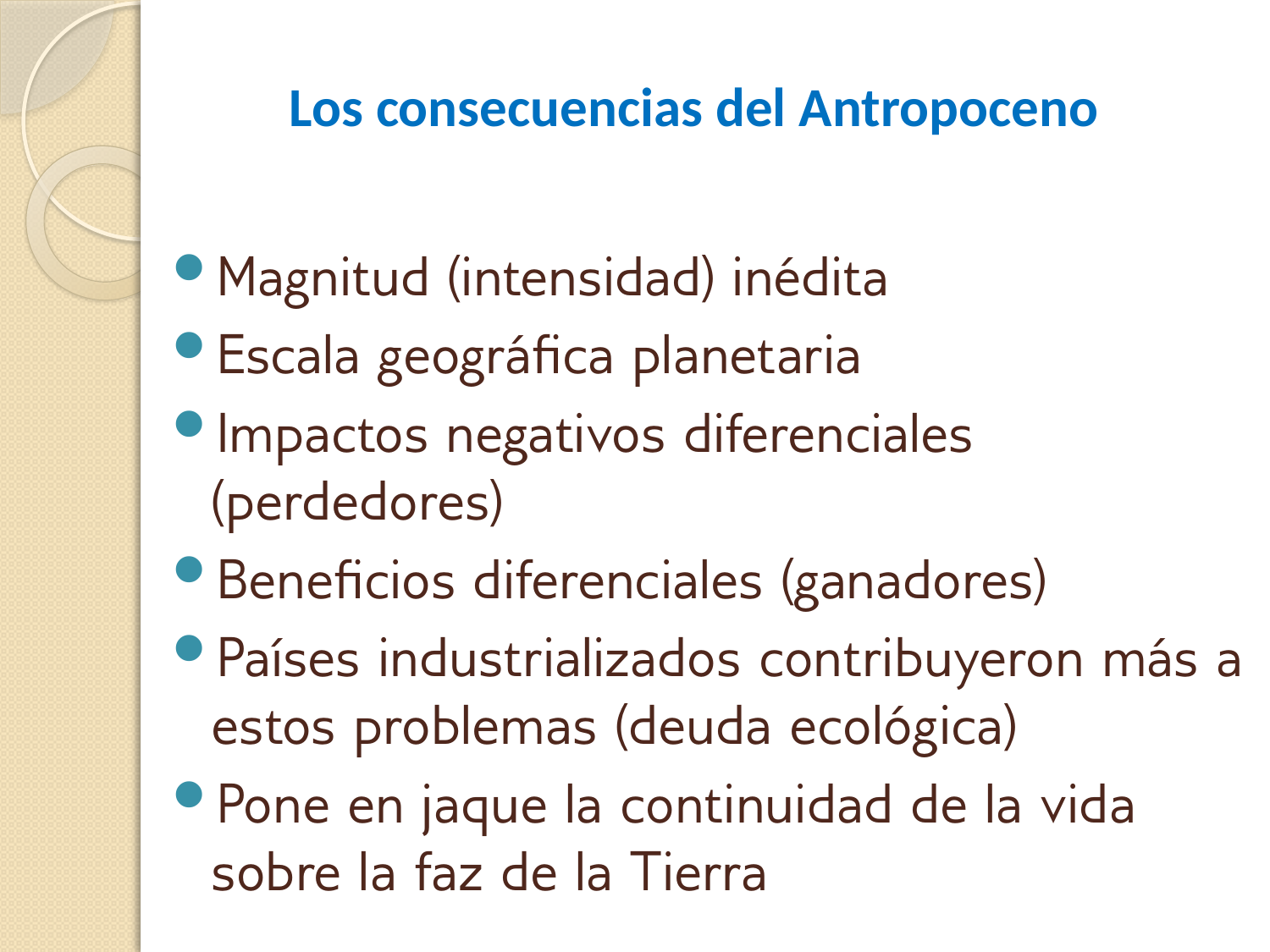

# Los consecuencias del Antropoceno
Magnitud (intensidad) inédita
Escala geográfica planetaria
Impactos negativos diferenciales (perdedores)
Beneficios diferenciales (ganadores)
Países industrializados contribuyeron más a estos problemas (deuda ecológica)
Pone en jaque la continuidad de la vida sobre la faz de la Tierra